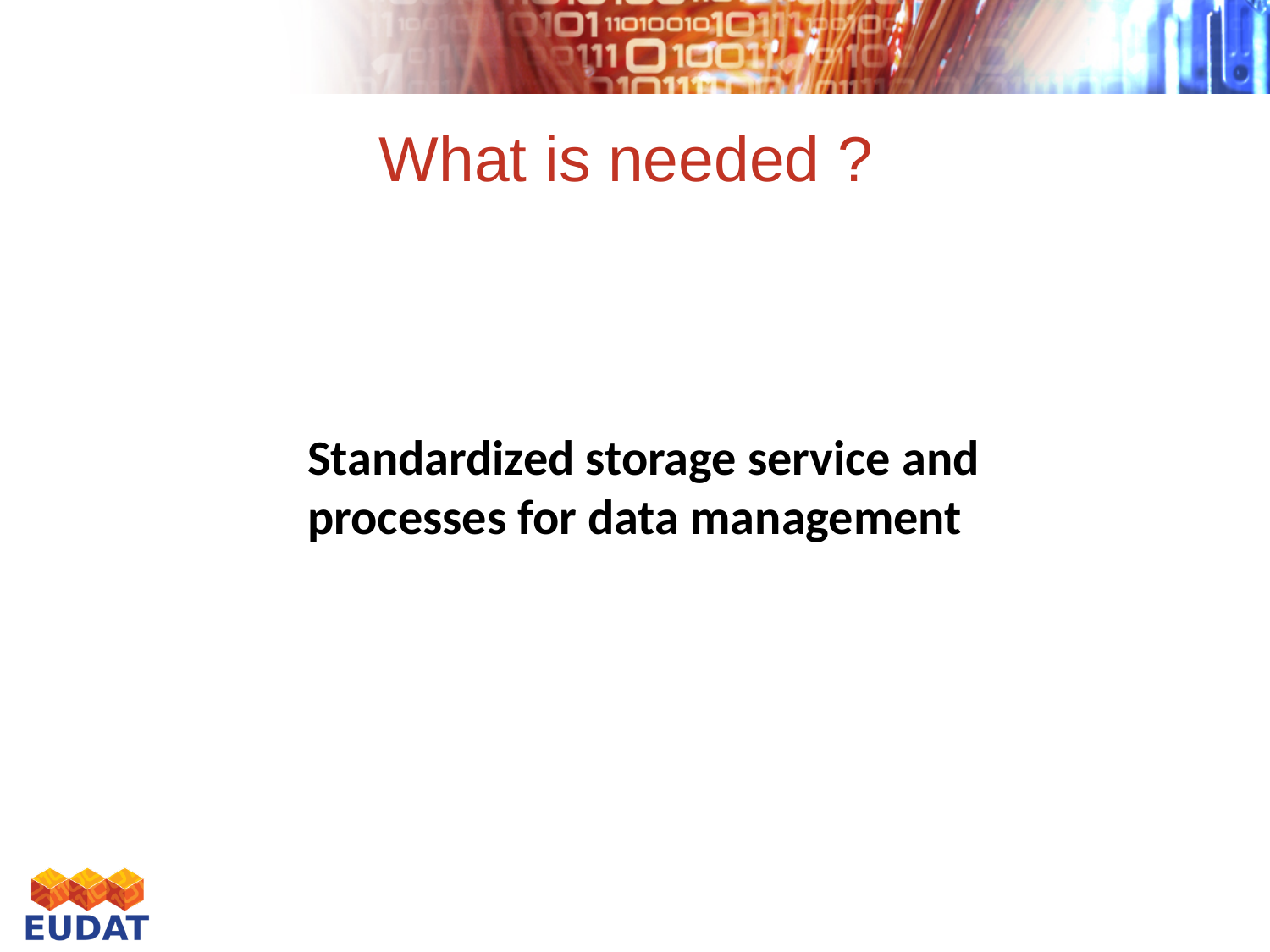

# What is needed ?
Standardized storage service and processes for data management